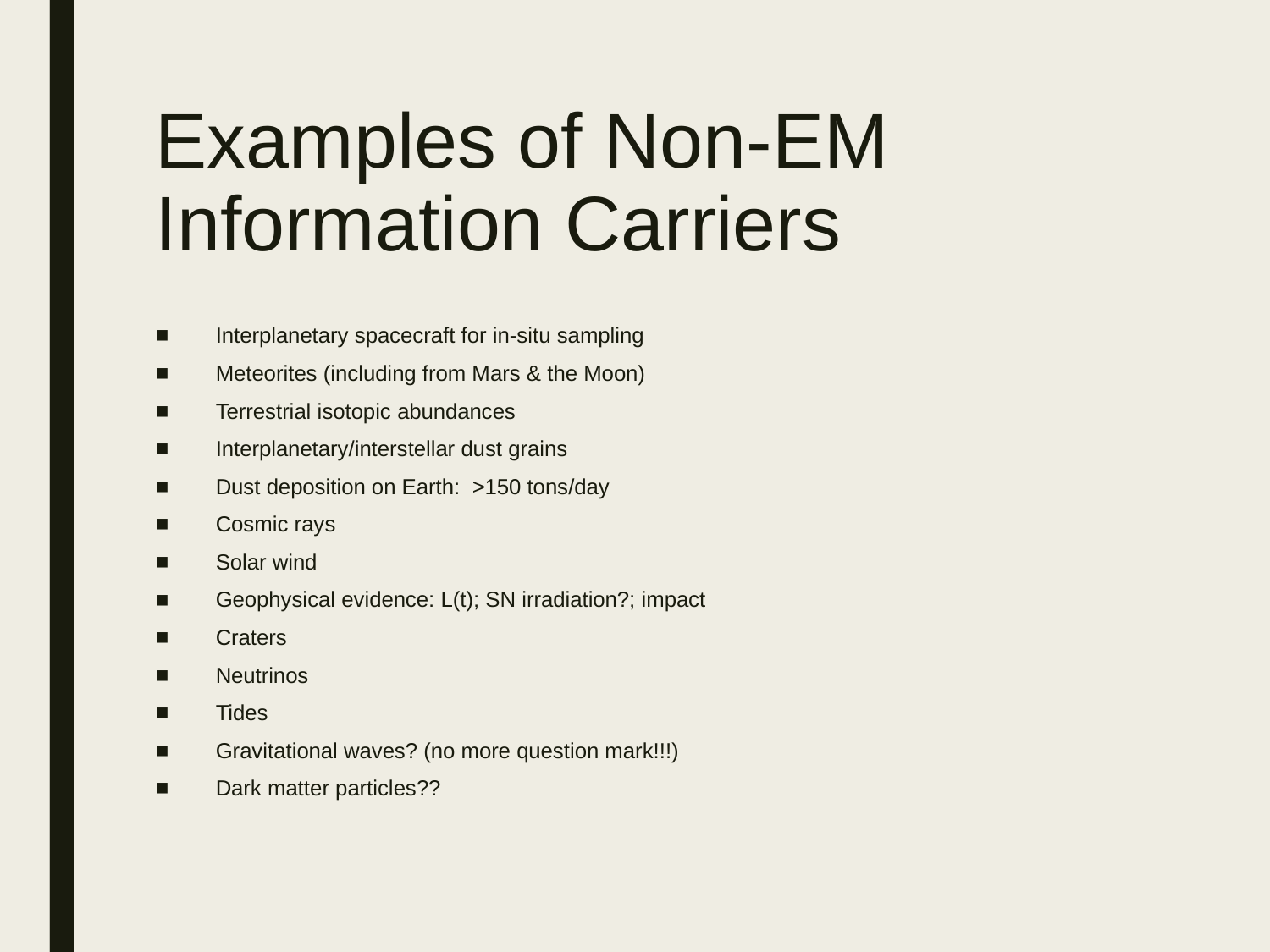

# Examples of Non-EM Information Carriers
Interplanetary spacecraft for in-situ sampling
Meteorites (including from Mars & the Moon)
Terrestrial isotopic abundances
Interplanetary/interstellar dust grains
Dust deposition on Earth:  >150 tons/day
Cosmic rays
Solar wind
Geophysical evidence: L(t); SN irradiation?; impact
Craters
Neutrinos
Tides
Gravitational waves? (no more question mark!!!)
Dark matter particles??